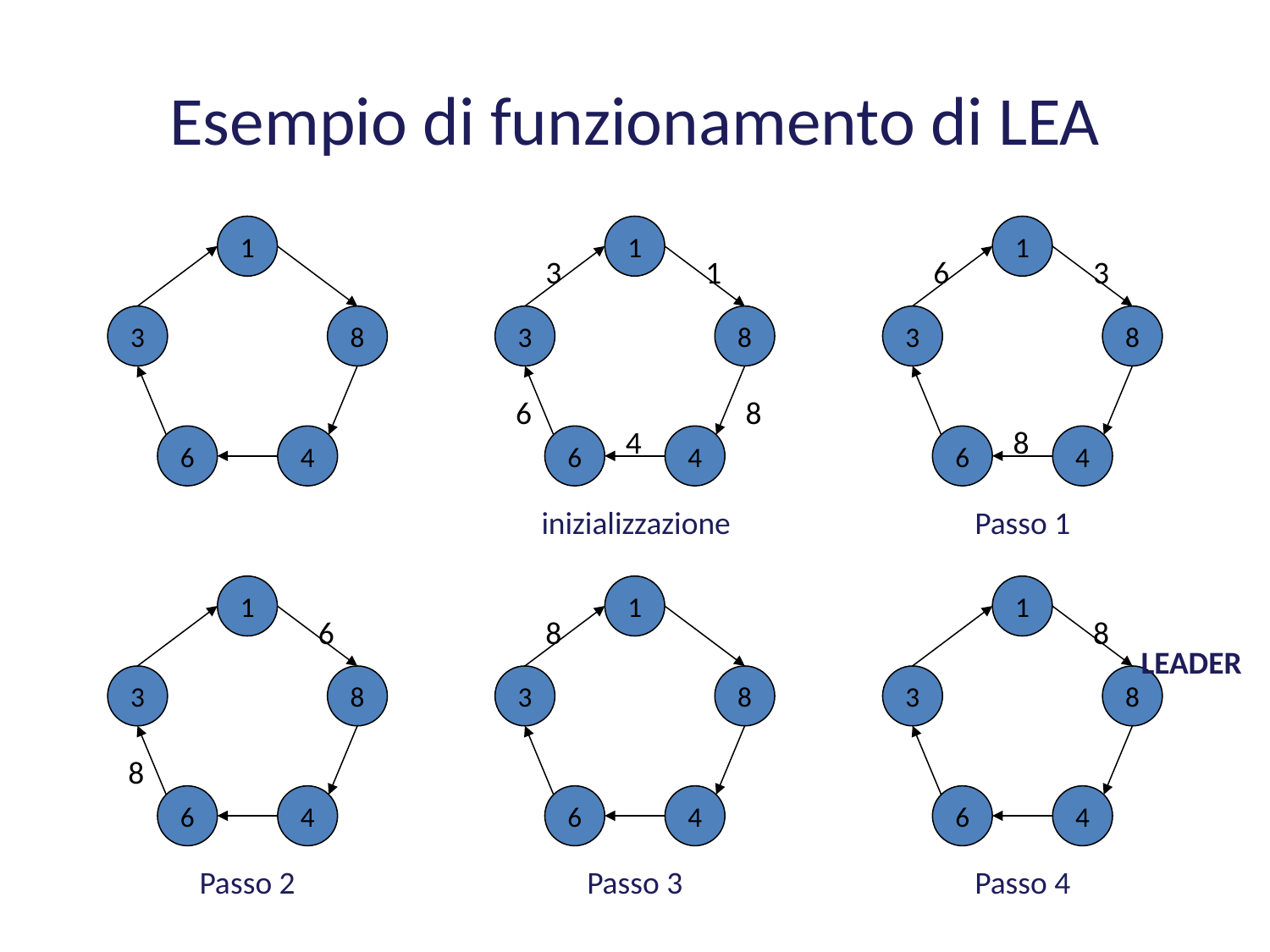

Esempio di funzionamento di LEA
1
3
8
6
4
1
3
1
3
8
6
8
4
6
4
1
6
3
3
8
8
6
4
inizializzazione
Passo 1
1
6
3
8
8
6
4
1
8
3
8
6
4
1
8
3
8
6
4
LEADER
Passo 2
Passo 3
Passo 4